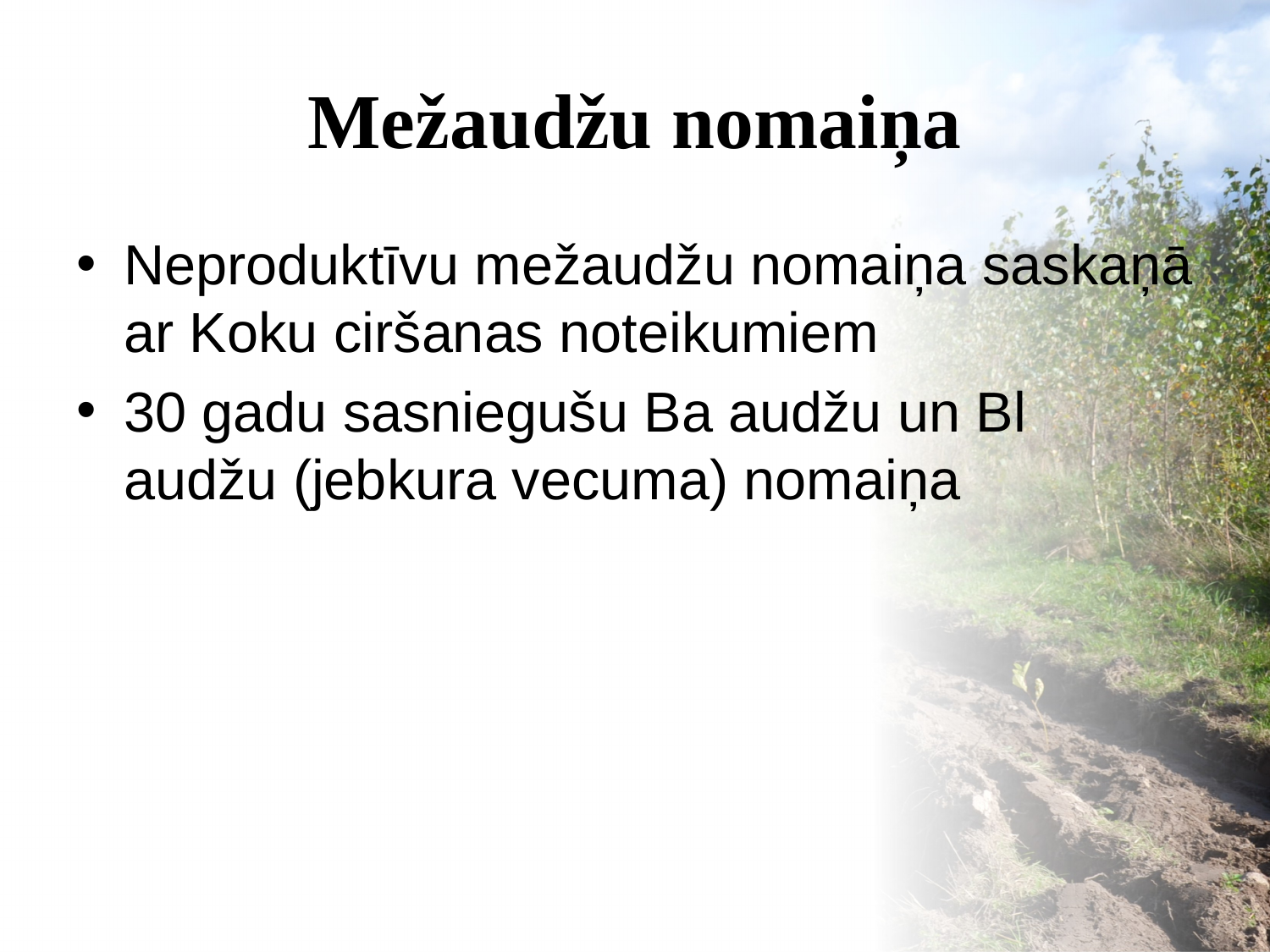

# Mežaudžu nomaiņa
Neproduktīvu mežaudžu nomaiņa saskaņā ar Koku ciršanas noteikumiem
30 gadu sasniegušu Ba audžu un Bl audžu (jebkura vecuma) nomaiņa